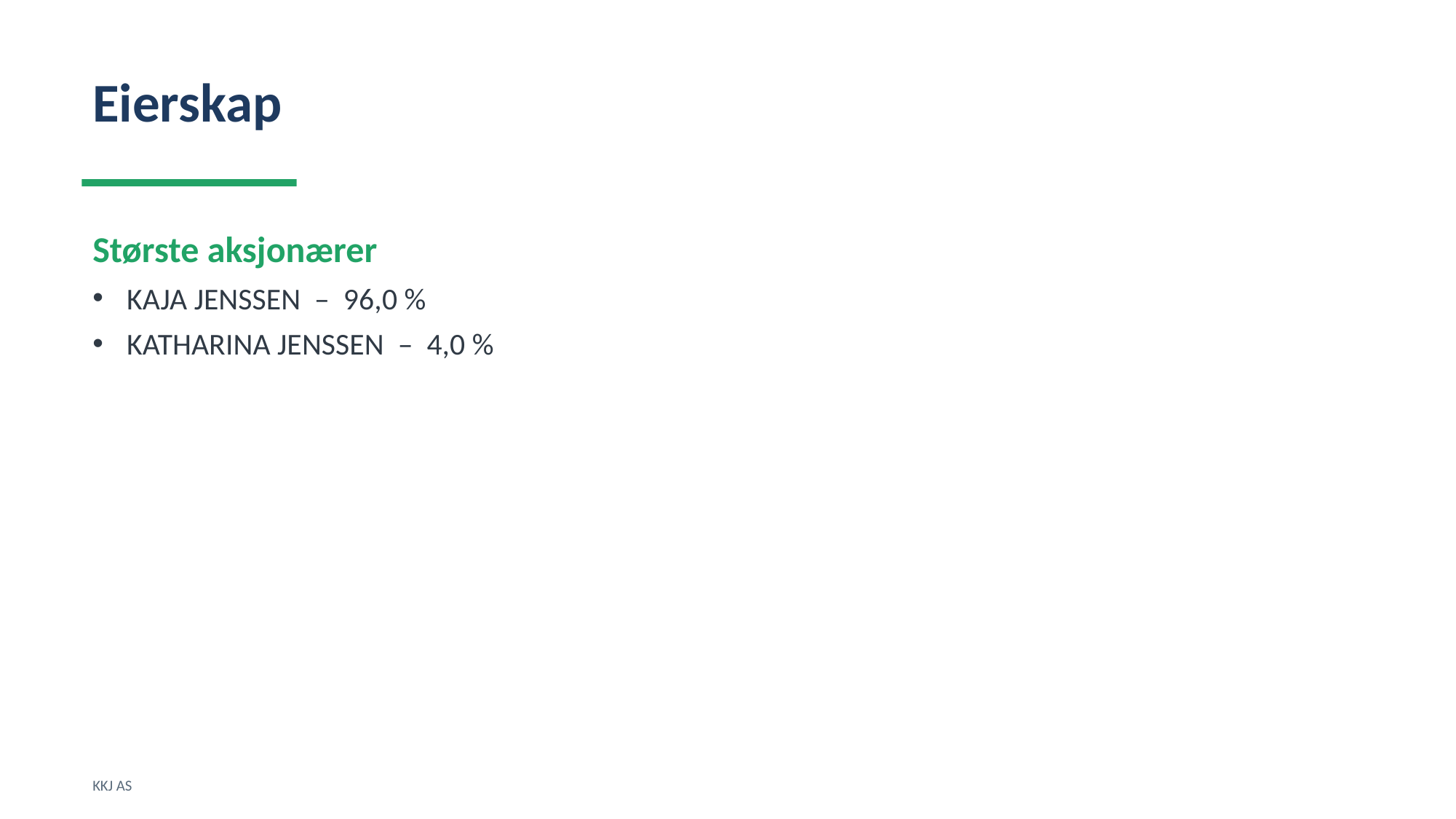

Eierskap

Største aksjonærer
KAJA JENSSEN  –  96,0 %
KATHARINA JENSSEN  –  4,0 %
KKJ AS